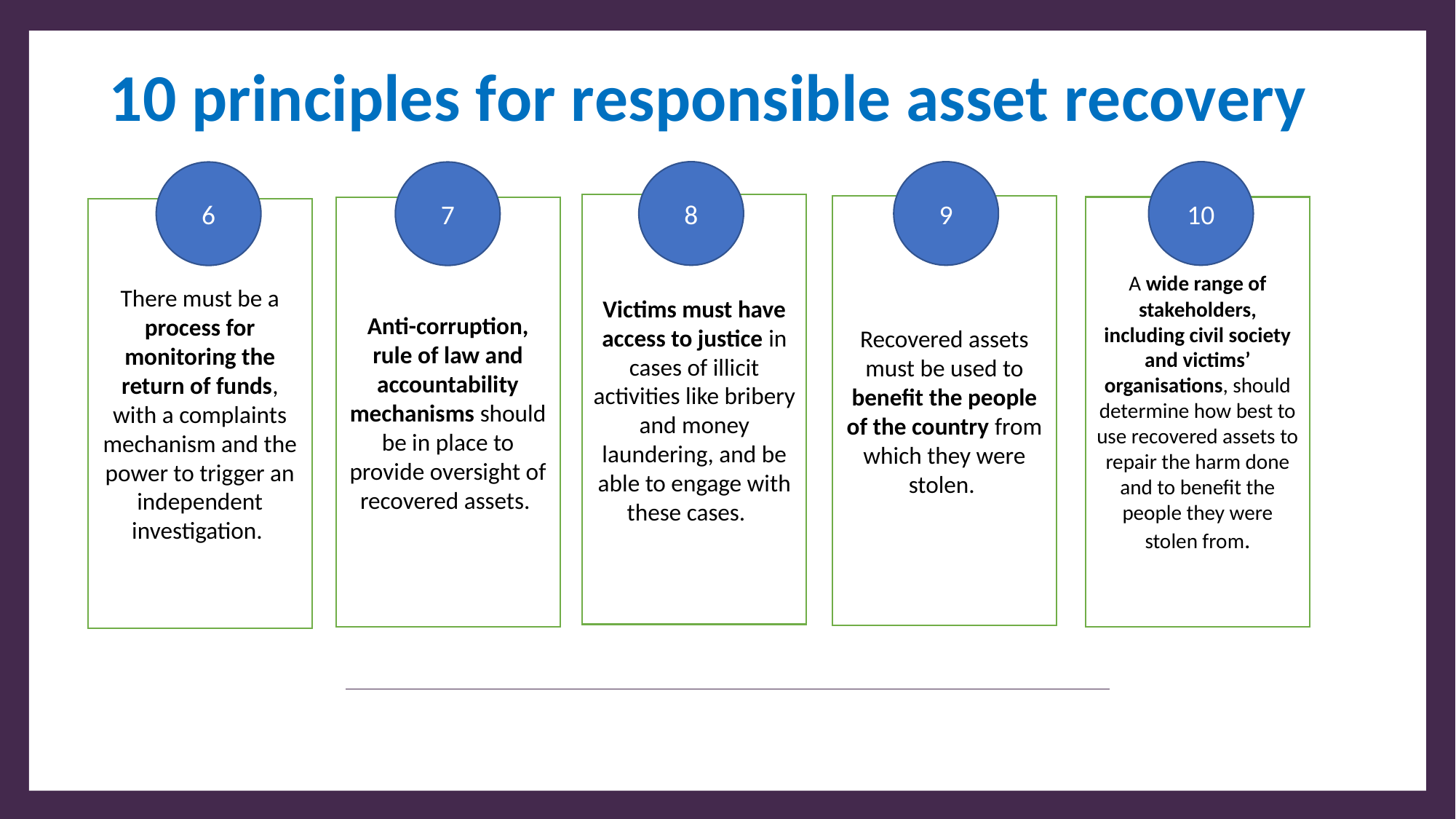

# 10 principles for responsible asset recovery
8
9
10
6
7
Victims must have access to justice in cases of illicit activities like bribery and money laundering, and be able to engage with these cases.
Recovered assets must be used to benefit the people of the country from which they were stolen.
A wide range of stakeholders, including civil society and victims’ organisations, should determine how best to use recovered assets to repair the harm done and to benefit the people they were stolen from.
Anti-corruption, rule of law and accountability mechanisms should be in place to provide oversight of recovered assets.
There must be a process for monitoring the return of funds, with a complaints mechanism and the power to trigger an independent investigation.